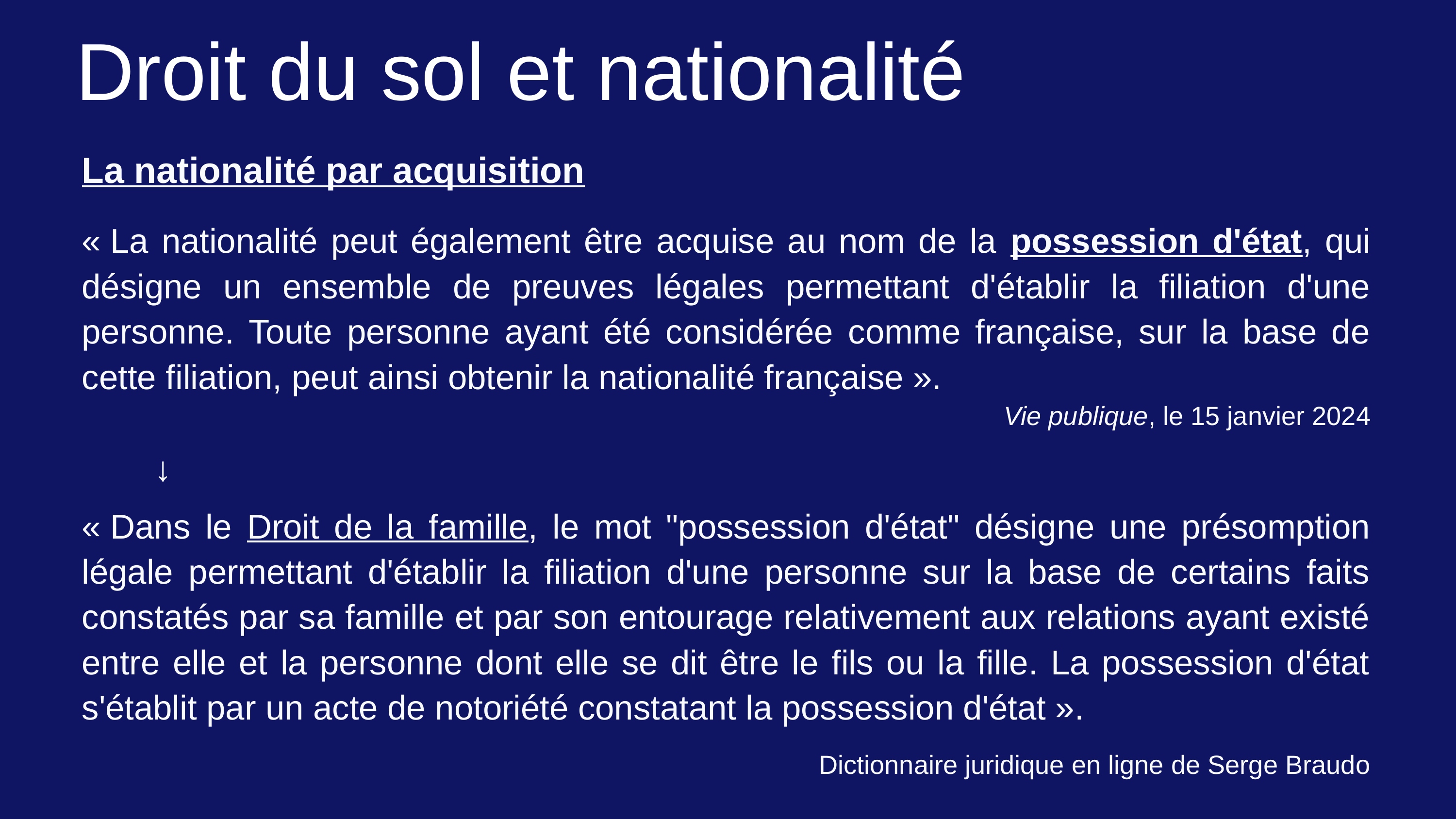

Droit du sol et nationalité
La nationalité par acquisition
« La nationalité peut également être acquise au nom de la possession d'état, qui désigne un ensemble de preuves légales permettant d'établir la filiation d'une personne. Toute personne ayant été considérée comme française, sur la base de cette filiation, peut ainsi obtenir la nationalité française ».
Vie publique, le 15 janvier 2024
	↓
« Dans le Droit de la famille, le mot "possession d'état" désigne une présomption légale permettant d'établir la filiation d'une personne sur la base de certains faits constatés par sa famille et par son entourage relativement aux relations ayant existé entre elle et la personne dont elle se dit être le fils ou la fille. La possession d'état s'établit par un acte de notoriété constatant la possession d'état ».
Dictionnaire juridique en ligne de Serge Braudo